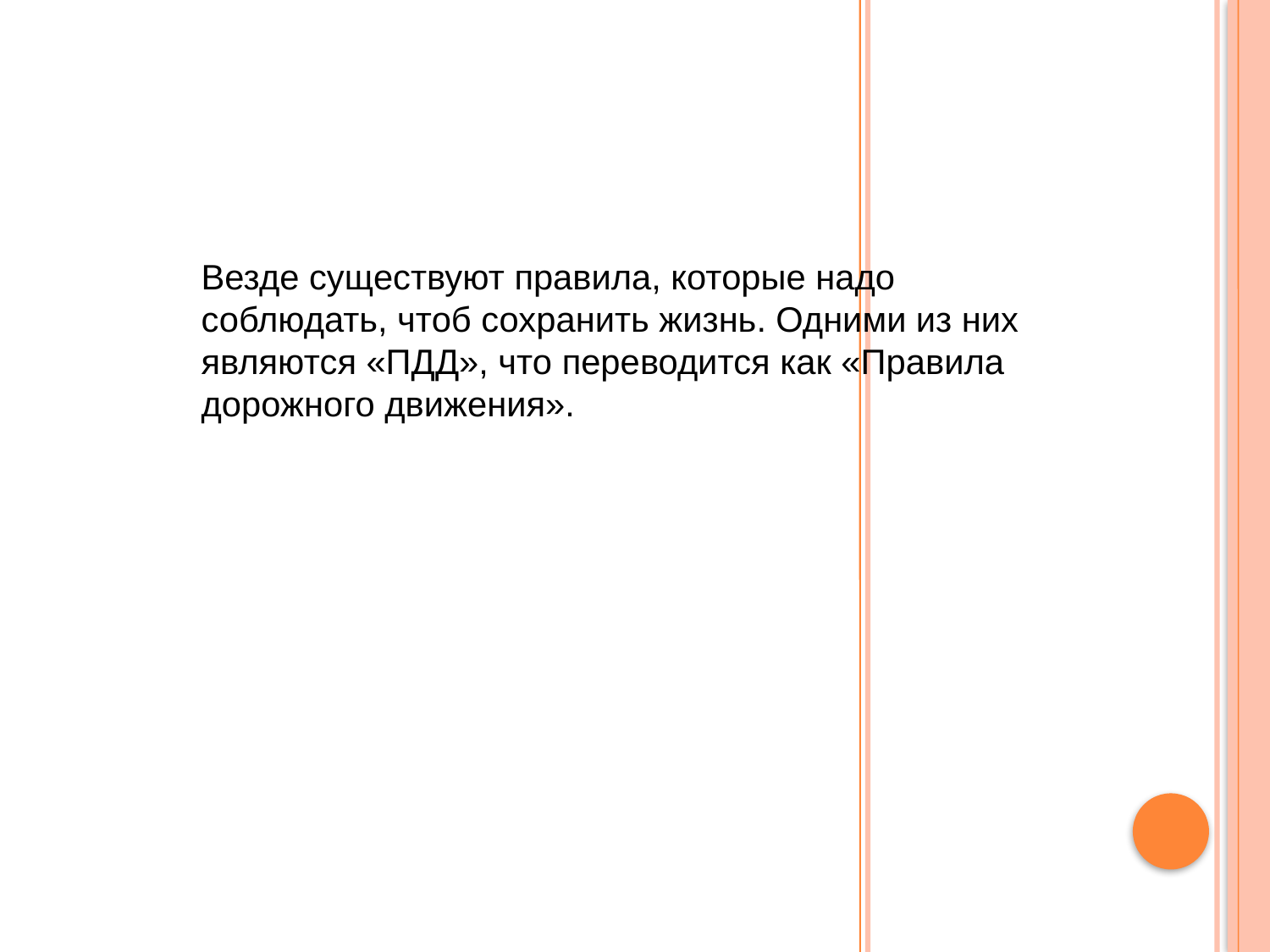

Везде существуют правила, которые надо соблюдать, чтоб сохранить жизнь. Одними из них являются «ПДД», что переводится как «Правила дорожного движения».